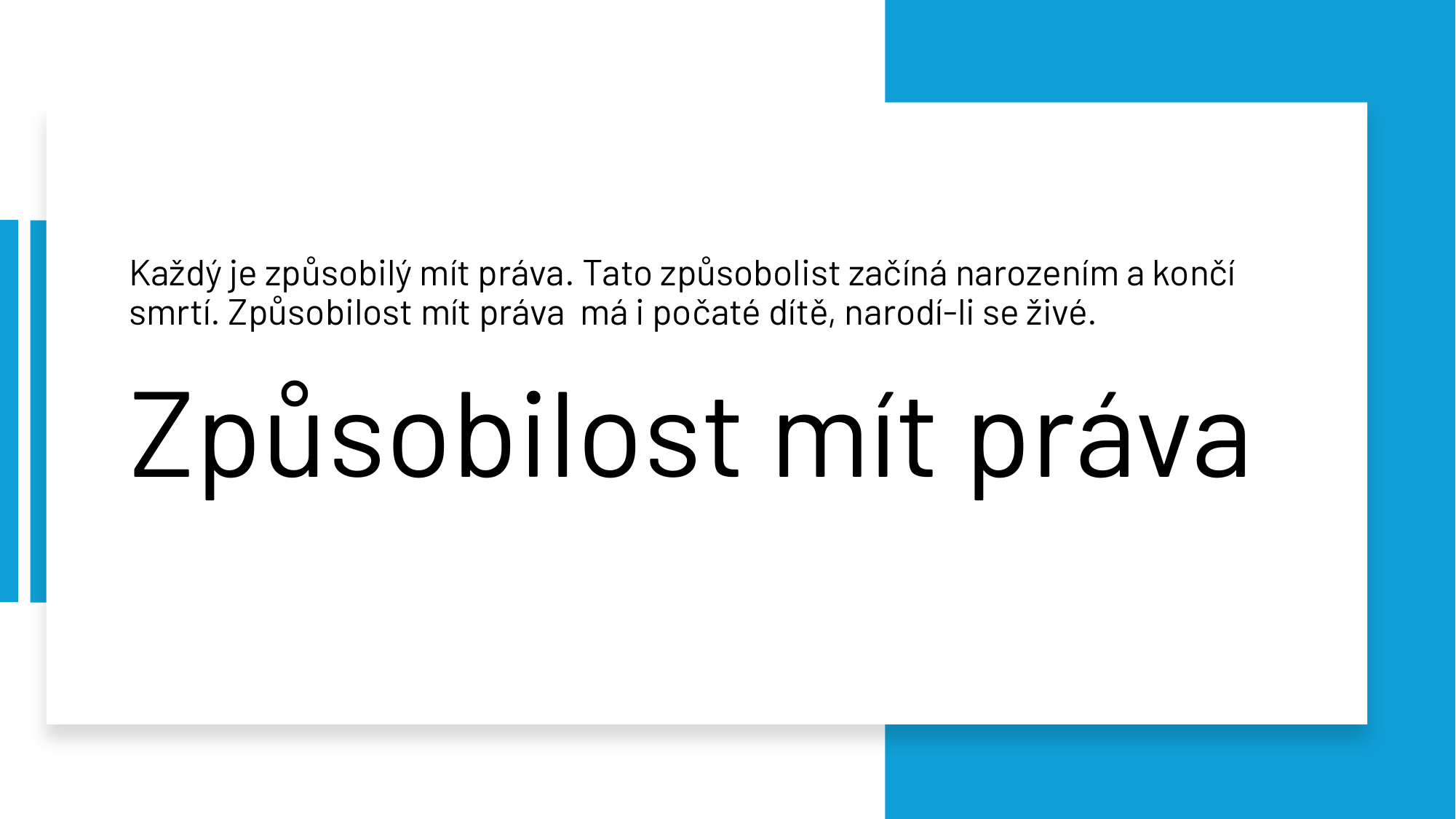

Každý je způsobilý mít práva. Tato způsobolist začíná narozením a končí smrtí. Způsobilost mít práva  má i počaté dítě, narodí-li se živé.
# Způsobilost mít práva